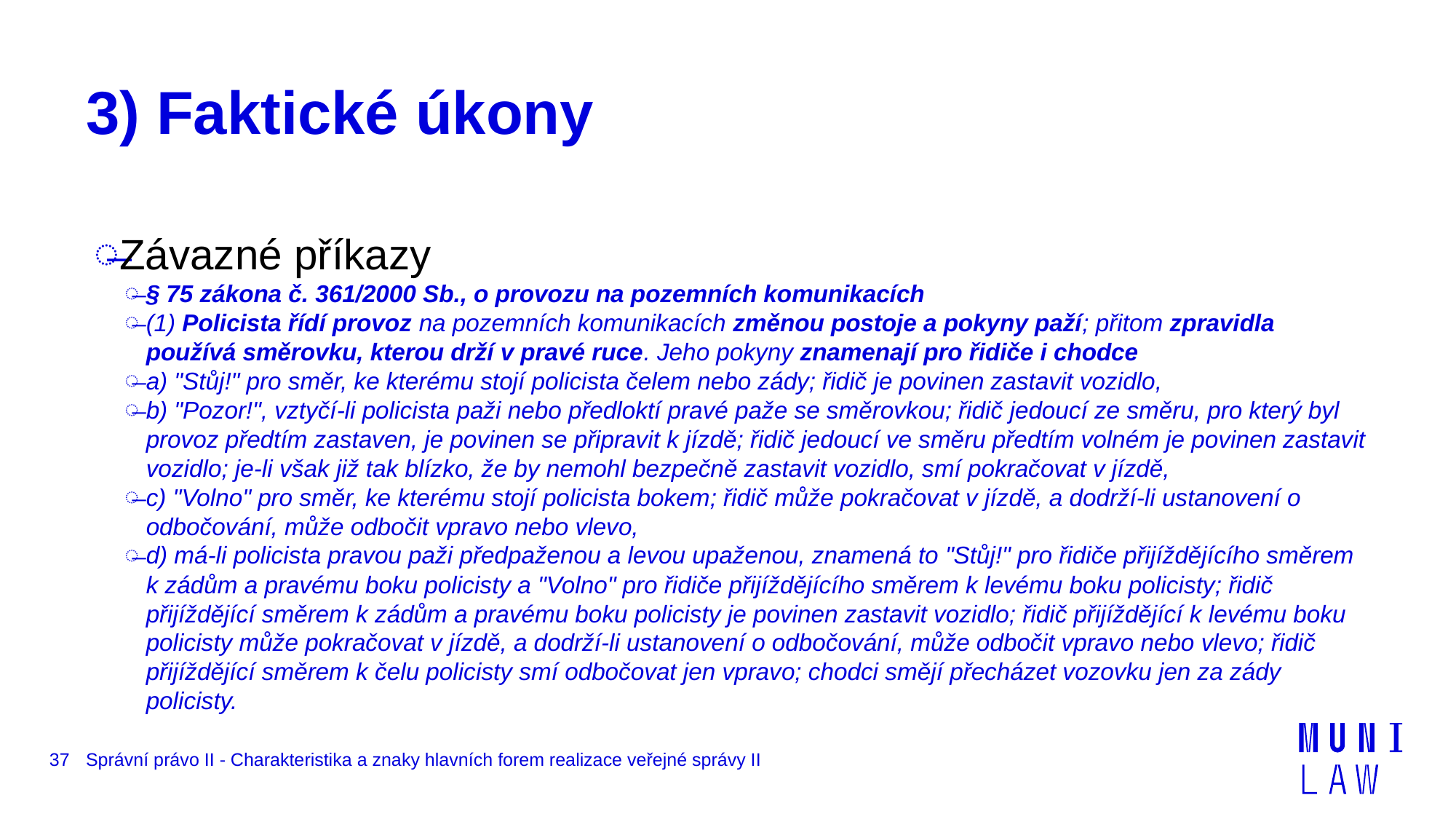

# 3) Faktické úkony
Závazné příkazy
§ 75 zákona č. 361/2000 Sb., o provozu na pozemních komunikacích
(1) Policista řídí provoz na pozemních komunikacích změnou postoje a pokyny paží; přitom zpravidla používá směrovku, kterou drží v pravé ruce. Jeho pokyny znamenají pro řidiče i chodce
a) "Stůj!" pro směr, ke kterému stojí policista čelem nebo zády; řidič je povinen zastavit vozidlo,
b) "Pozor!", vztyčí-li policista paži nebo předloktí pravé paže se směrovkou; řidič jedoucí ze směru, pro který byl provoz předtím zastaven, je povinen se připravit k jízdě; řidič jedoucí ve směru předtím volném je povinen zastavit vozidlo; je-li však již tak blízko, že by nemohl bezpečně zastavit vozidlo, smí pokračovat v jízdě,
c) "Volno" pro směr, ke kterému stojí policista bokem; řidič může pokračovat v jízdě, a dodrží-li ustanovení o odbočování, může odbočit vpravo nebo vlevo,
d) má-li policista pravou paži předpaženou a levou upaženou, znamená to "Stůj!" pro řidiče přijíždějícího směrem k zádům a pravému boku policisty a "Volno" pro řidiče přijíždějícího směrem k levému boku policisty; řidič přijíždějící směrem k zádům a pravému boku policisty je povinen zastavit vozidlo; řidič přijíždějící k levému boku policisty může pokračovat v jízdě, a dodrží-li ustanovení o odbočování, může odbočit vpravo nebo vlevo; řidič přijíždějící směrem k čelu policisty smí odbočovat jen vpravo; chodci smějí přecházet vozovku jen za zády policisty.

37
Správní právo II - Charakteristika a znaky hlavních forem realizace veřejné správy II